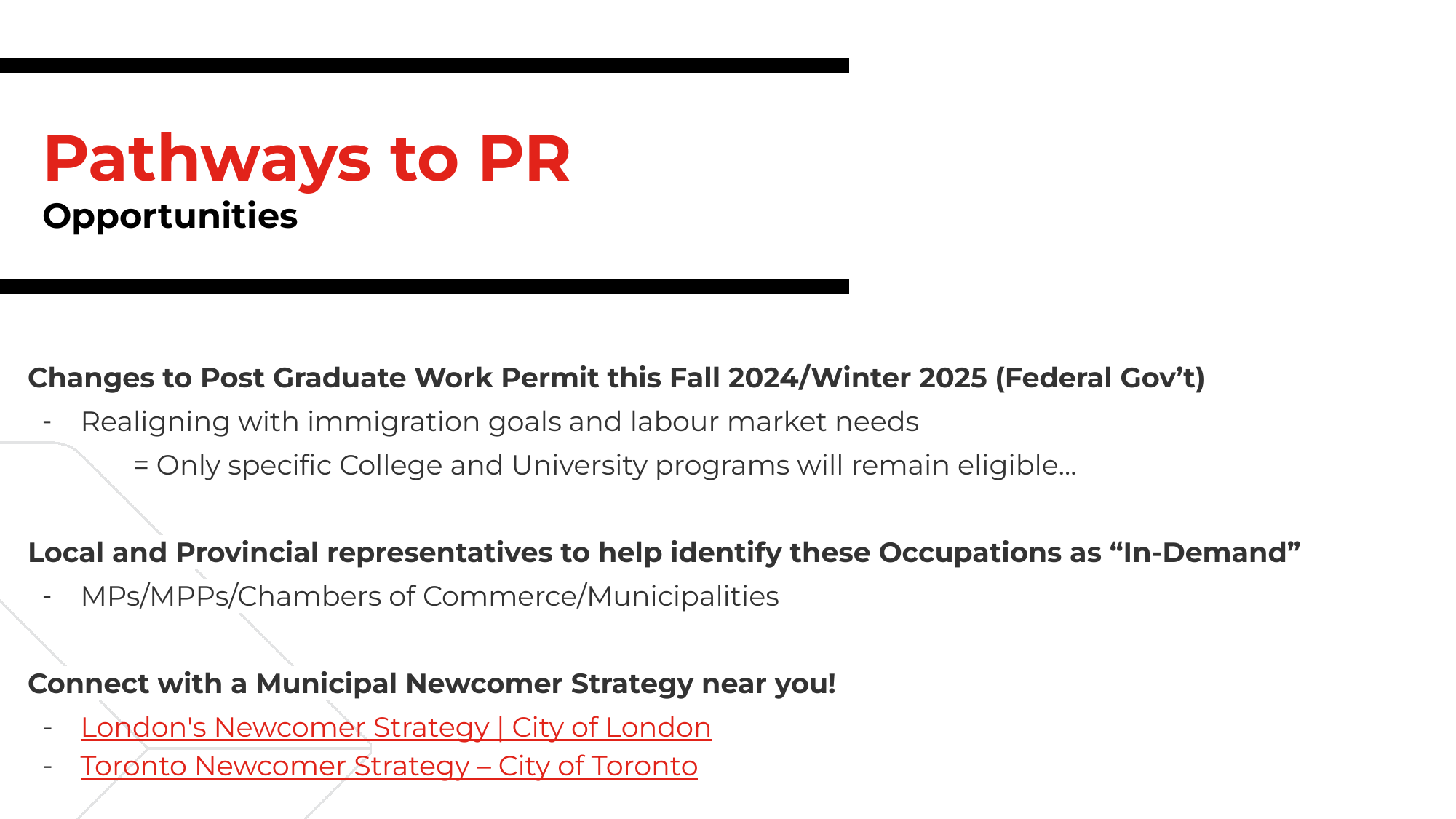

# Pathways to PR
Opportunities

Changes to Post Graduate Work Permit this Fall 2024/Winter 2025 (Federal Gov’t)
Realigning with immigration goals and labour market needs
= Only specific College and University programs will remain eligible…

Local and Provincial representatives to help identify these Occupations as “In-Demand”
MPs/MPPs/Chambers of Commerce/Municipalities

Connect with a Municipal Newcomer Strategy near you!
London's Newcomer Strategy | City of London
Toronto Newcomer Strategy – City of Toronto